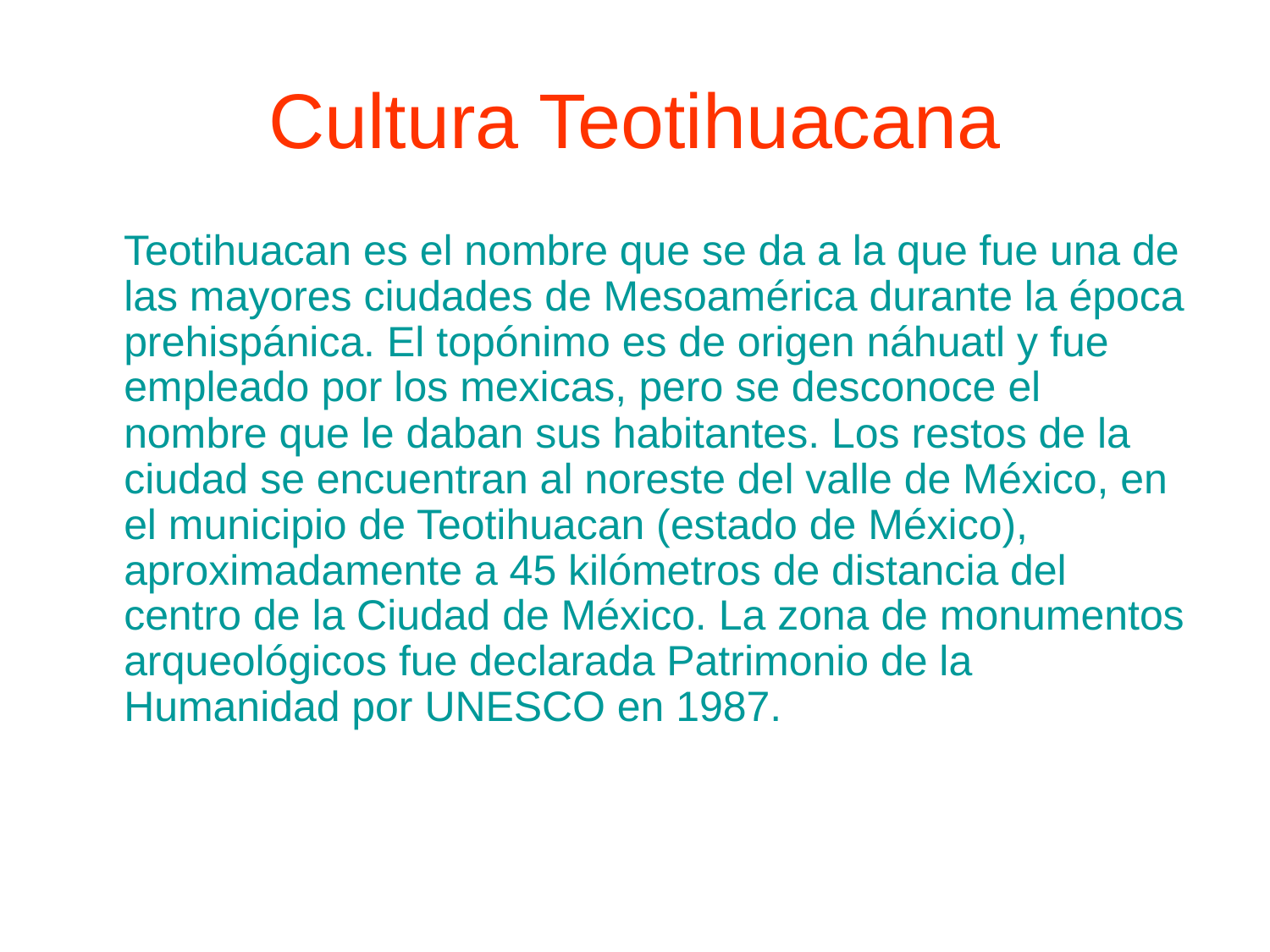

# Cultura Teotihuacana
    Teotihuacan es el nombre que se da a la que fue una de las mayores ciudades de Mesoamérica durante la época prehispánica. El topónimo es de origen náhuatl y fue empleado por los mexicas, pero se desconoce el nombre que le daban sus habitantes. Los restos de la ciudad se encuentran al noreste del valle de México, en el municipio de Teotihuacan (estado de México), aproximadamente a 45 kilómetros de distancia del centro de la Ciudad de México. La zona de monumentos arqueológicos fue declarada Patrimonio de la Humanidad por UNESCO en 1987.